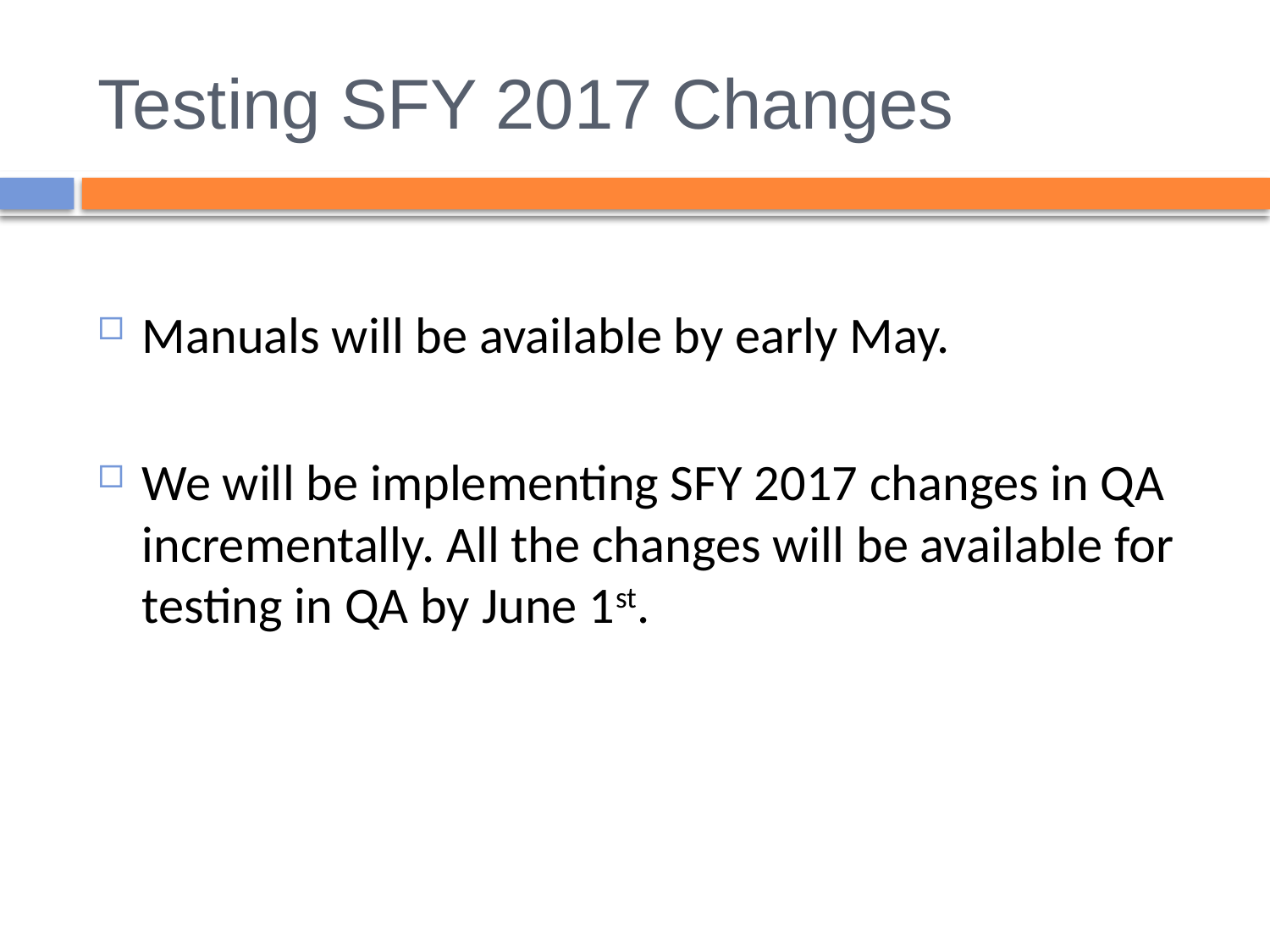

# Testing SFY 2017 Changes

Manuals will be available by early May.

We will be implementing SFY 2017 changes in QA incrementally. All the changes will be available for testing in QA by June 1st.